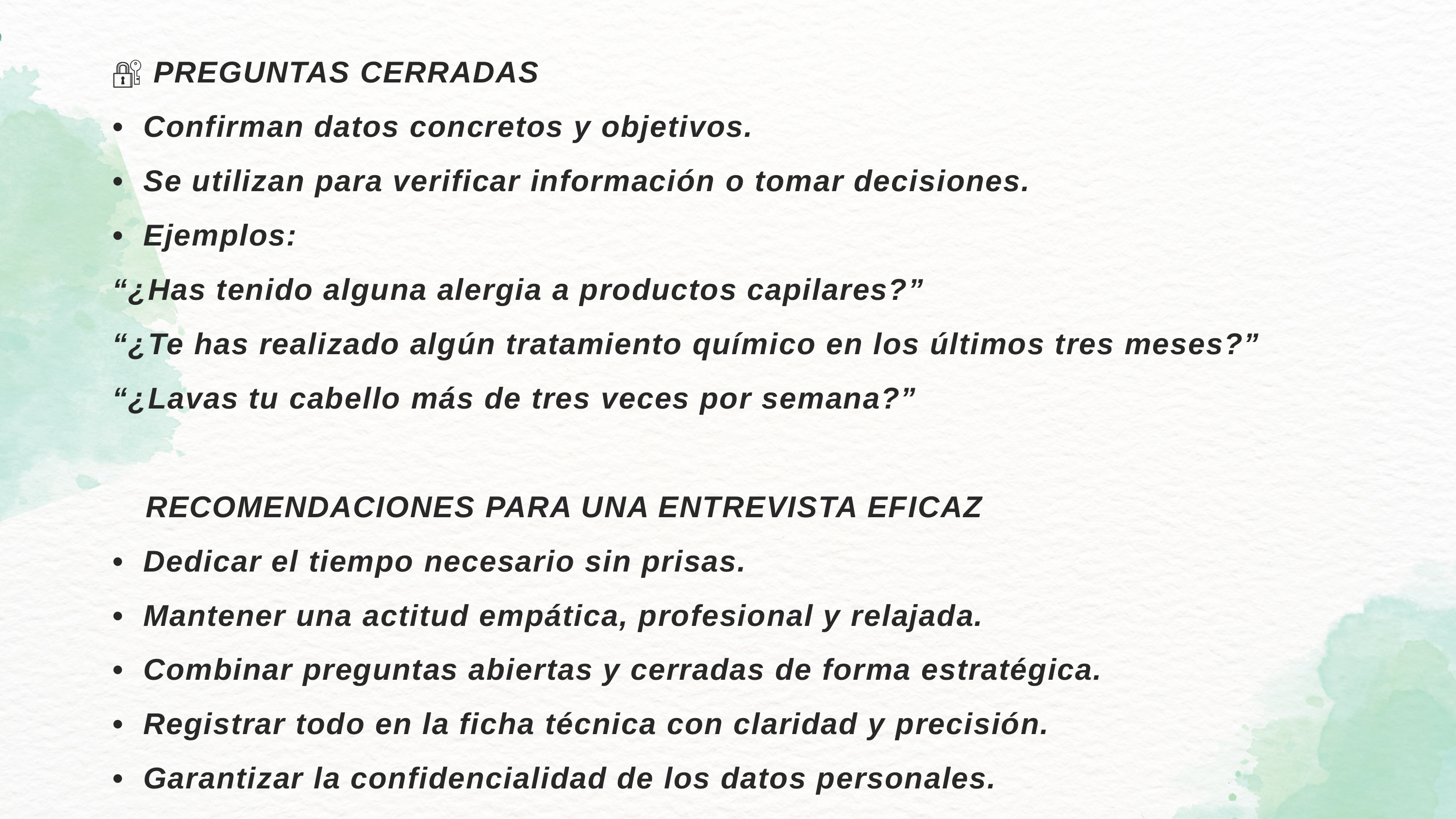

🔐 PREGUNTAS CERRADAS
•  Confirman datos concretos y objetivos.
•  Se utilizan para verificar información o tomar decisiones.
•  Ejemplos:
“¿Has tenido alguna alergia a productos capilares?”
“¿Te has realizado algún tratamiento químico en los últimos tres meses?”
“¿Lavas tu cabello más de tres veces por semana?”

🧭 RECOMENDACIONES PARA UNA ENTREVISTA EFICAZ
•  Dedicar el tiempo necesario sin prisas.
•  Mantener una actitud empática, profesional y relajada.
•  Combinar preguntas abiertas y cerradas de forma estratégica.
•  Registrar todo en la ficha técnica con claridad y precisión.
•  Garantizar la confidencialidad de los datos personales.